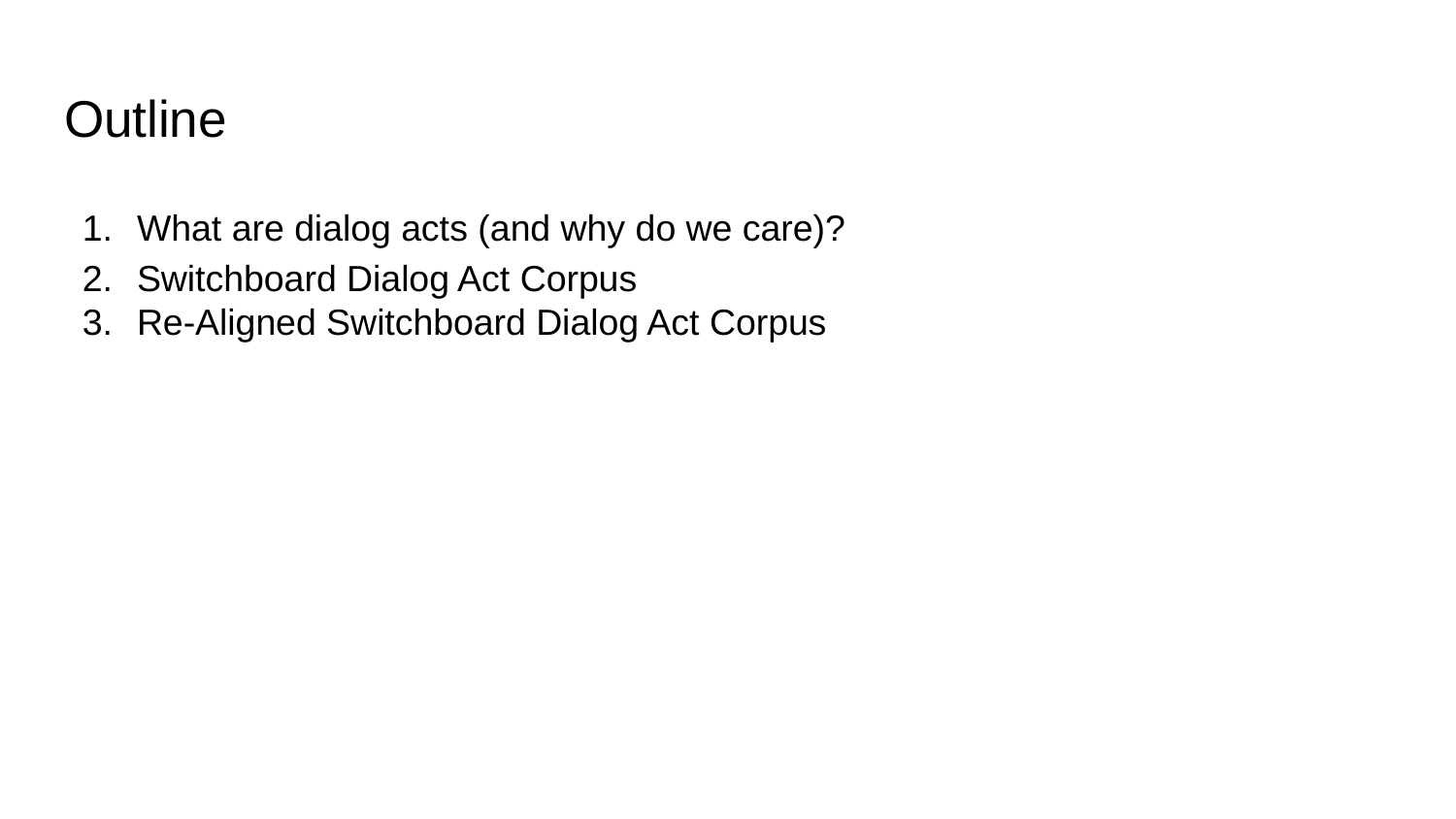

# Outline
What are dialog acts (and why do we care)?
Switchboard Dialog Act Corpus
Re-Aligned Switchboard Dialog Act Corpus